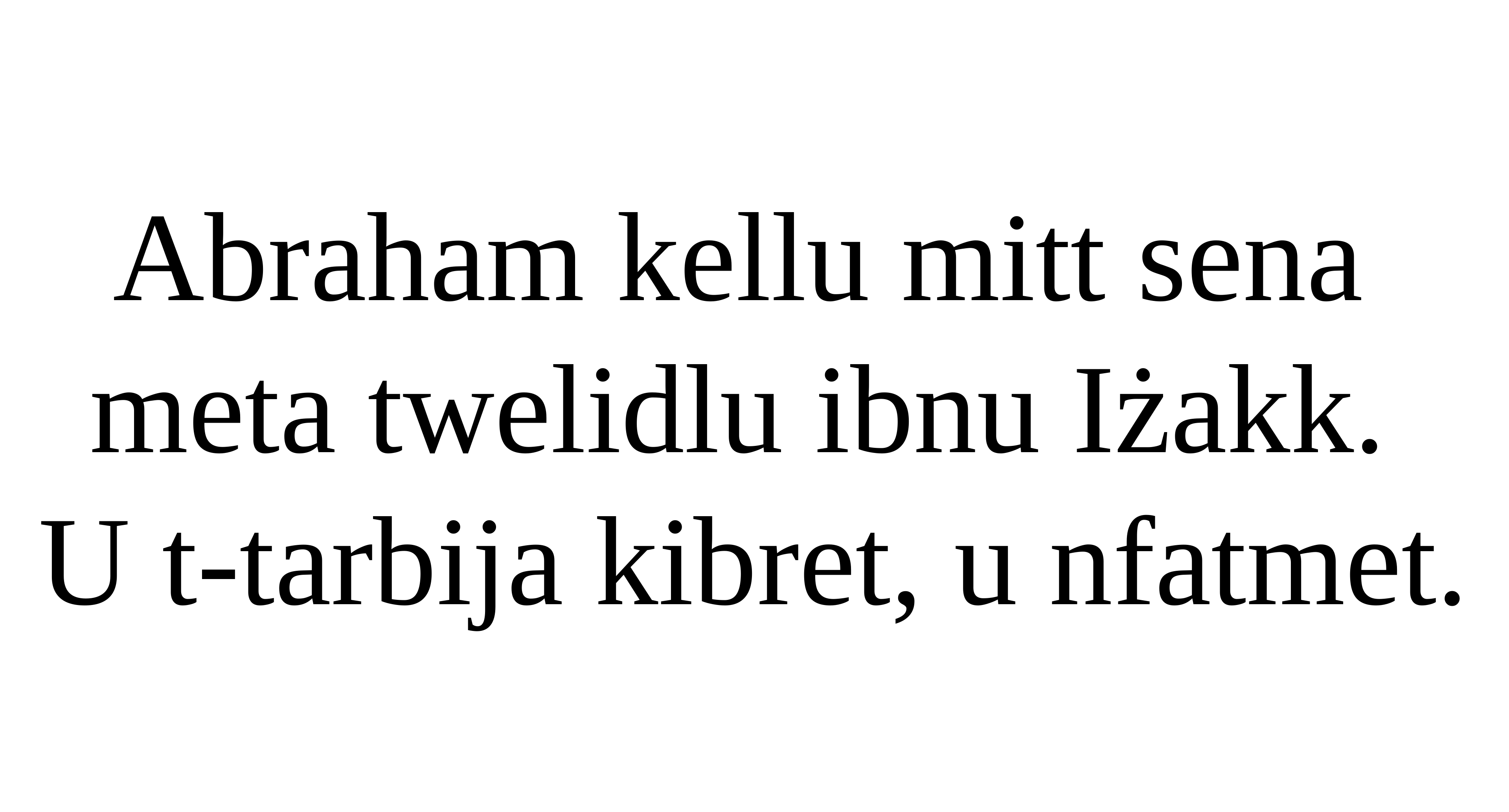

Abraham kellu mitt sena
meta twelidlu ibnu Iżakk.
U t-tarbija kibret, u nfatmet.